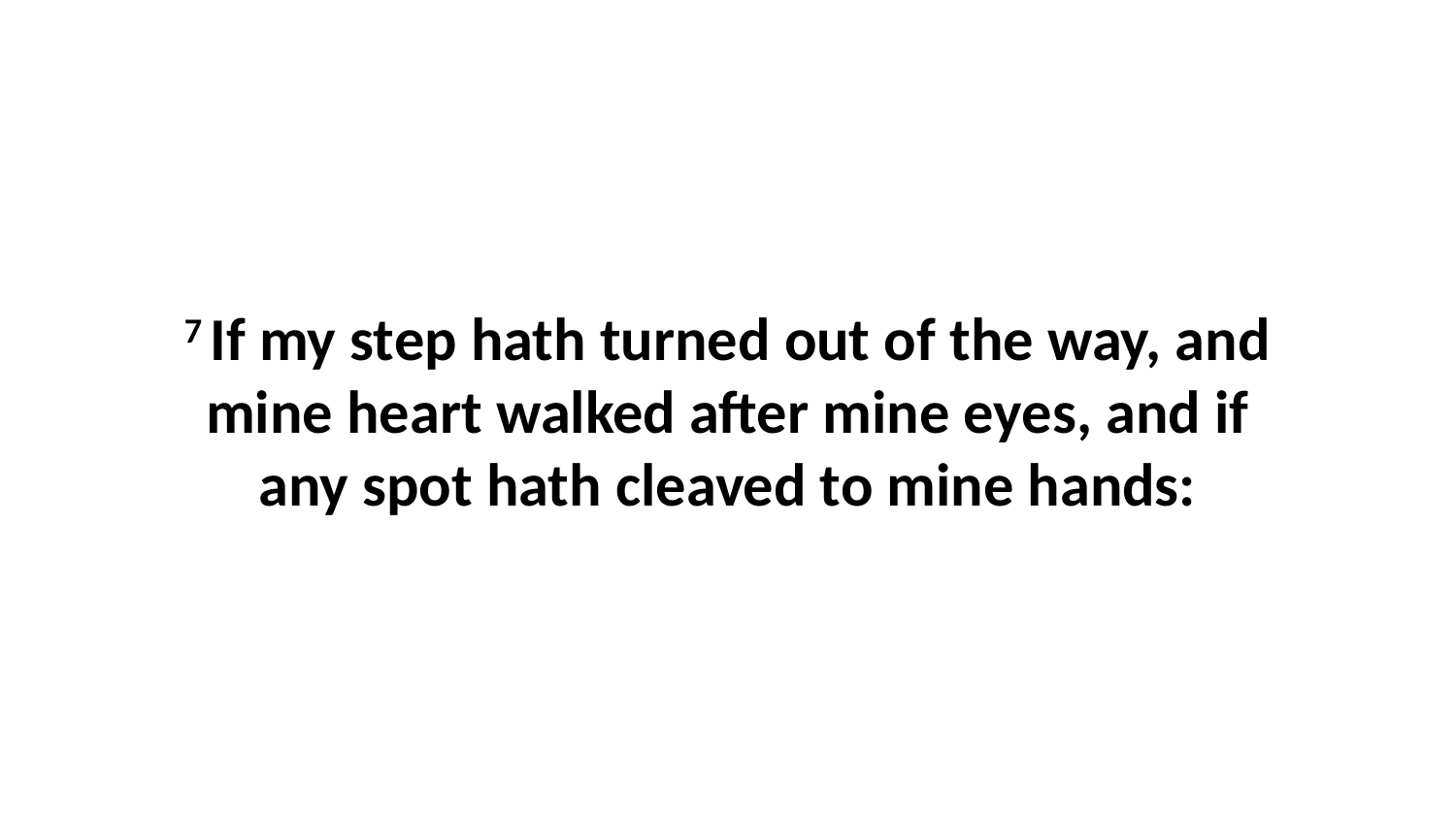

7 If my step hath turned out of the way, and mine heart walked after mine eyes, and if any spot hath cleaved to mine hands: